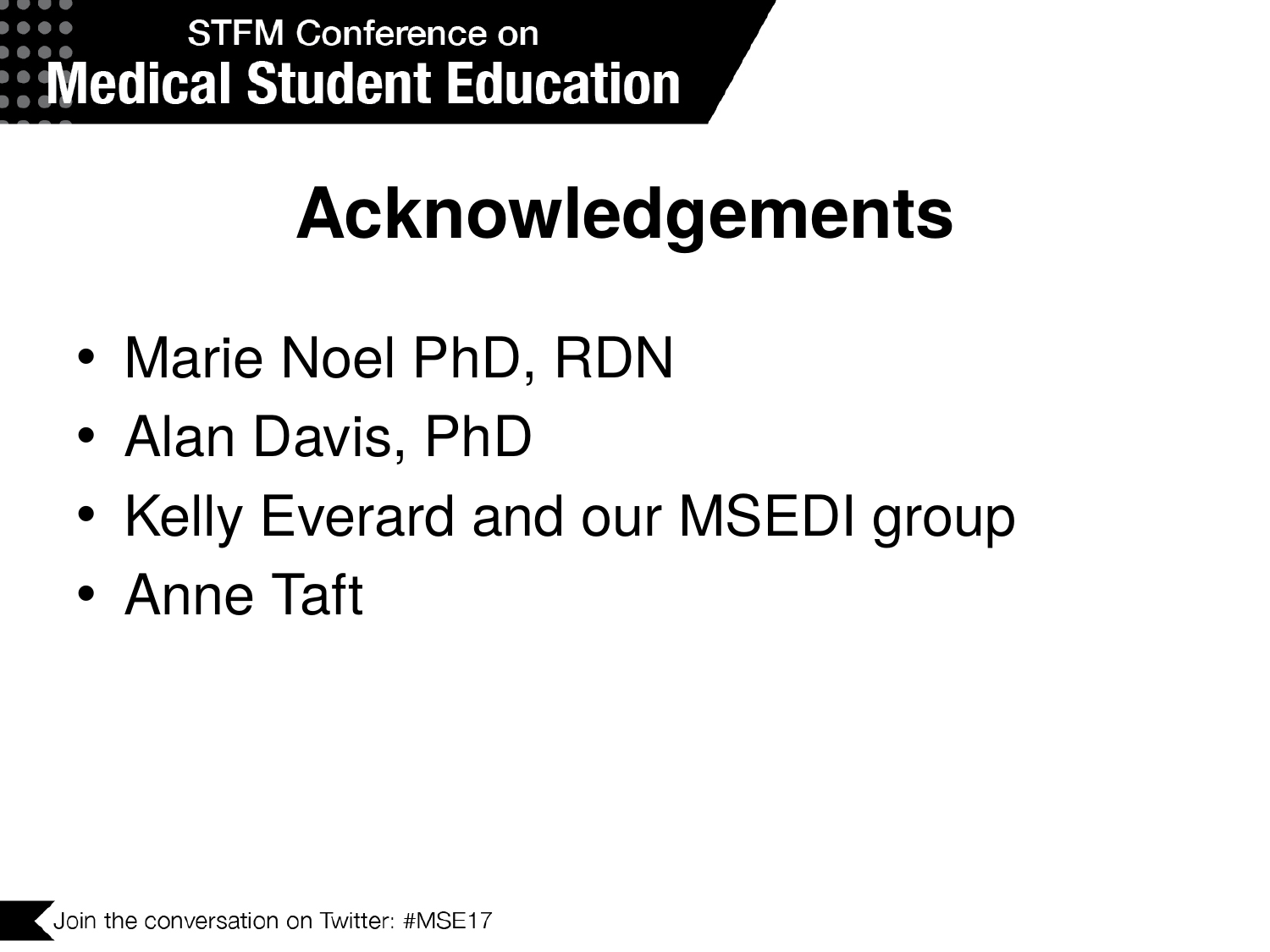

# Acknowledgements
Marie Noel PhD, RDN
Alan Davis, PhD
Kelly Everard and our MSEDI group
Anne Taft